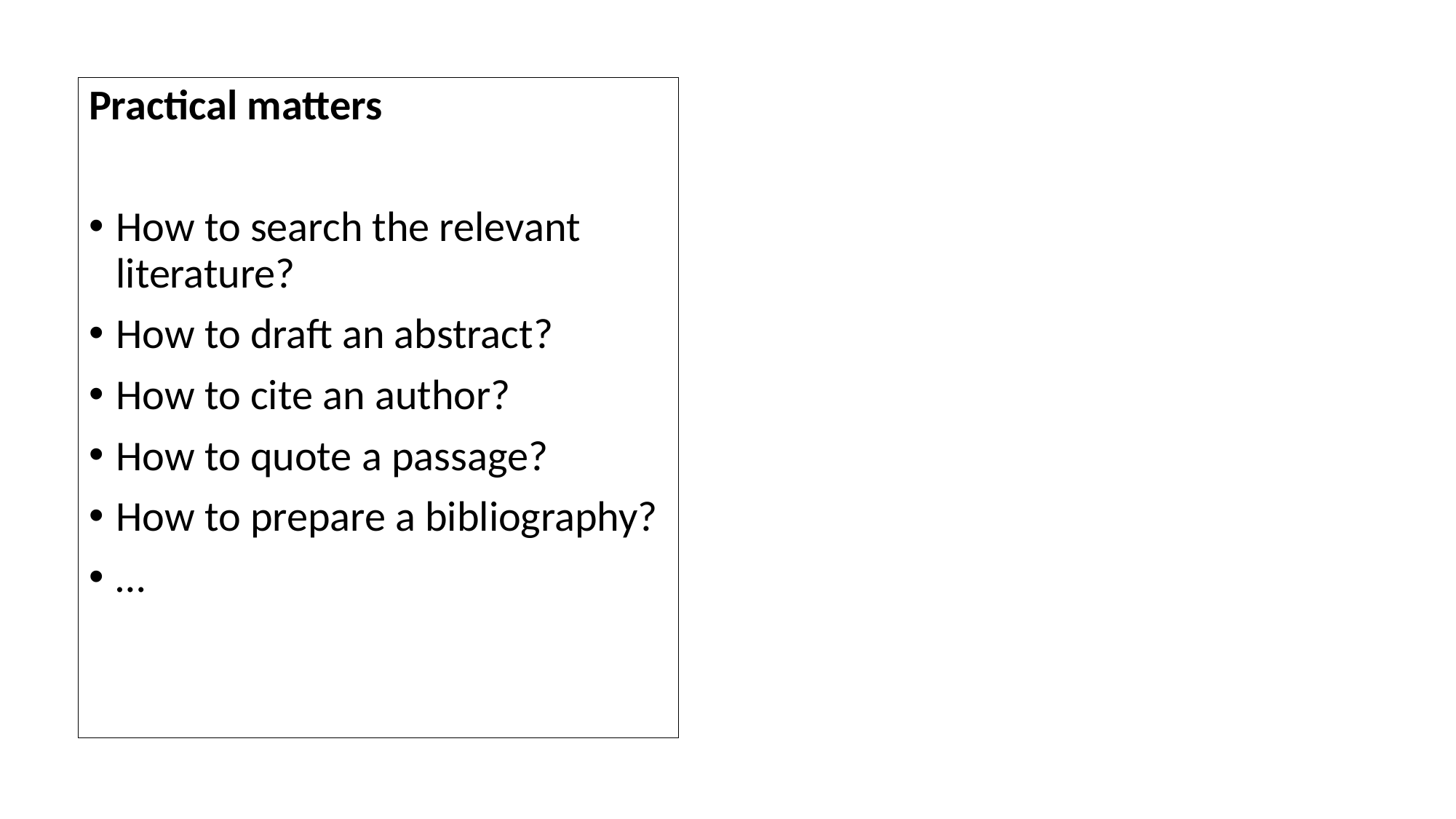

Practical matters

How to search the relevant literature?
How to draft an abstract?
How to cite an author?
How to quote a passage?
How to prepare a bibliography?
…